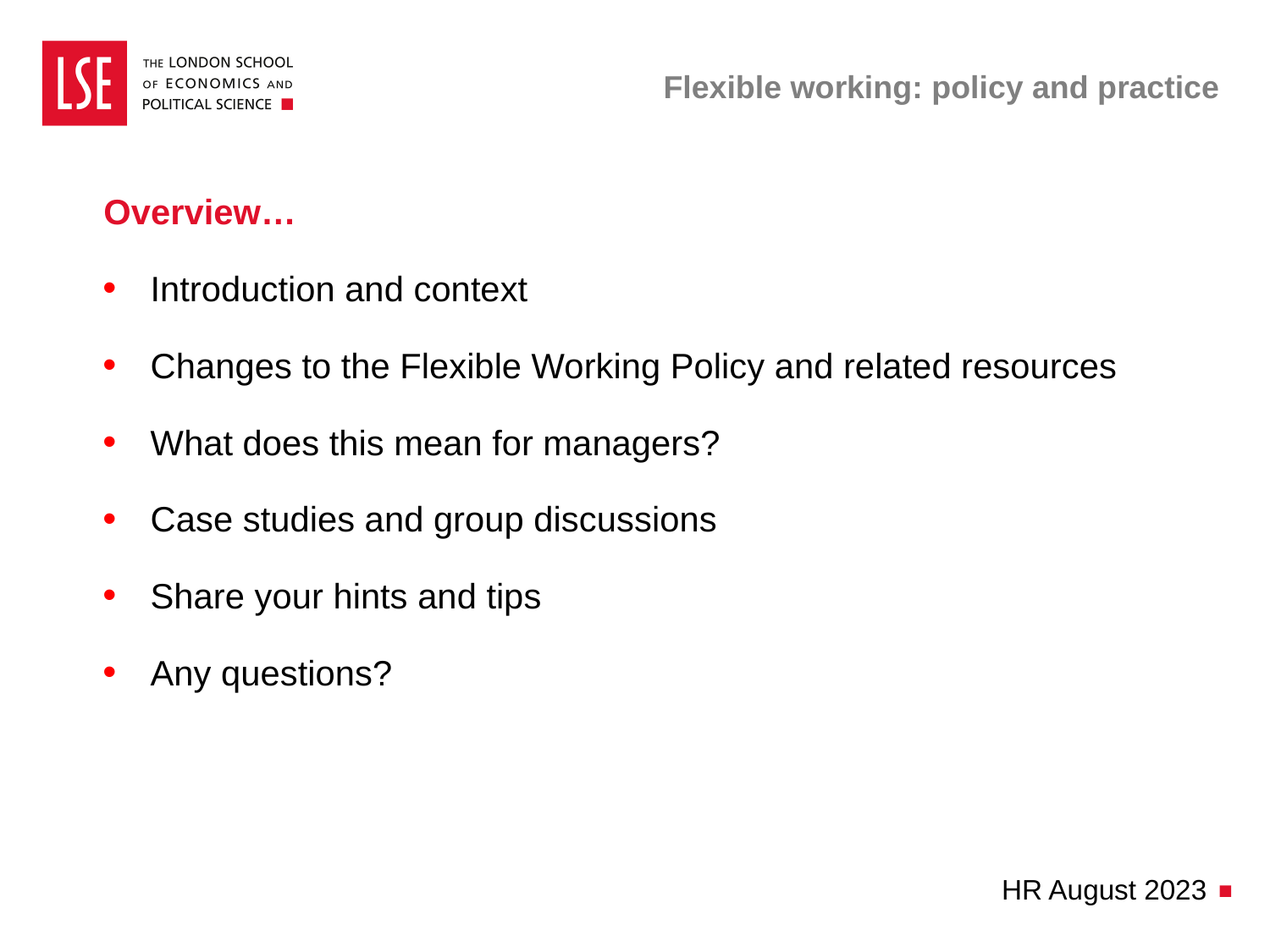

# Flexible working: policy and practice
Overview…
Introduction and context
Changes to the Flexible Working Policy and related resources
What does this mean for managers?
Case studies and group discussions
Share your hints and tips
Any questions?

HR August 2023